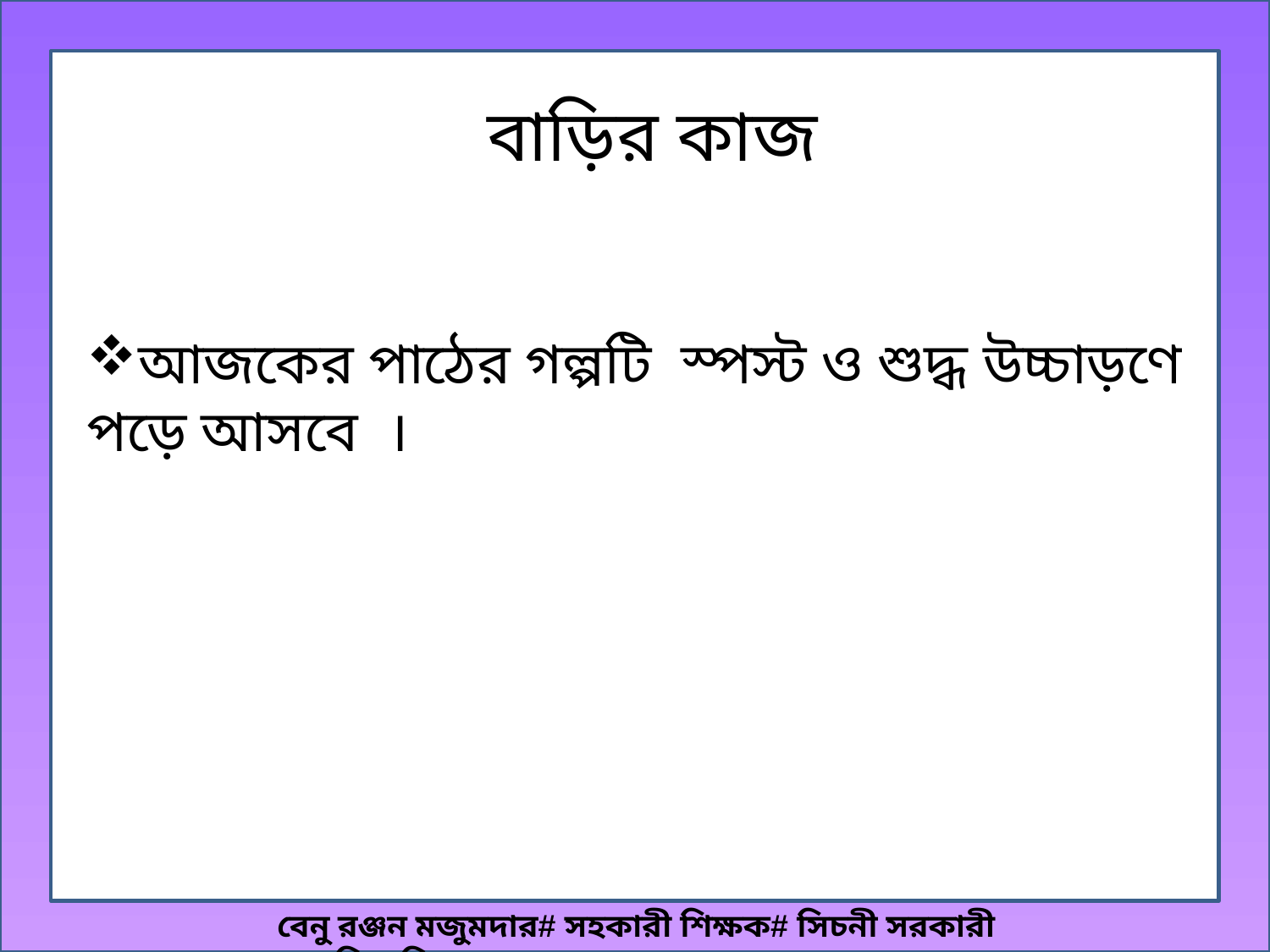

বাড়ির কাজ

আজকের পাঠের গল্পটি  স্পস্ট ও শুদ্ধ উচ্চাড়ণে পড়ে আসবে  ।